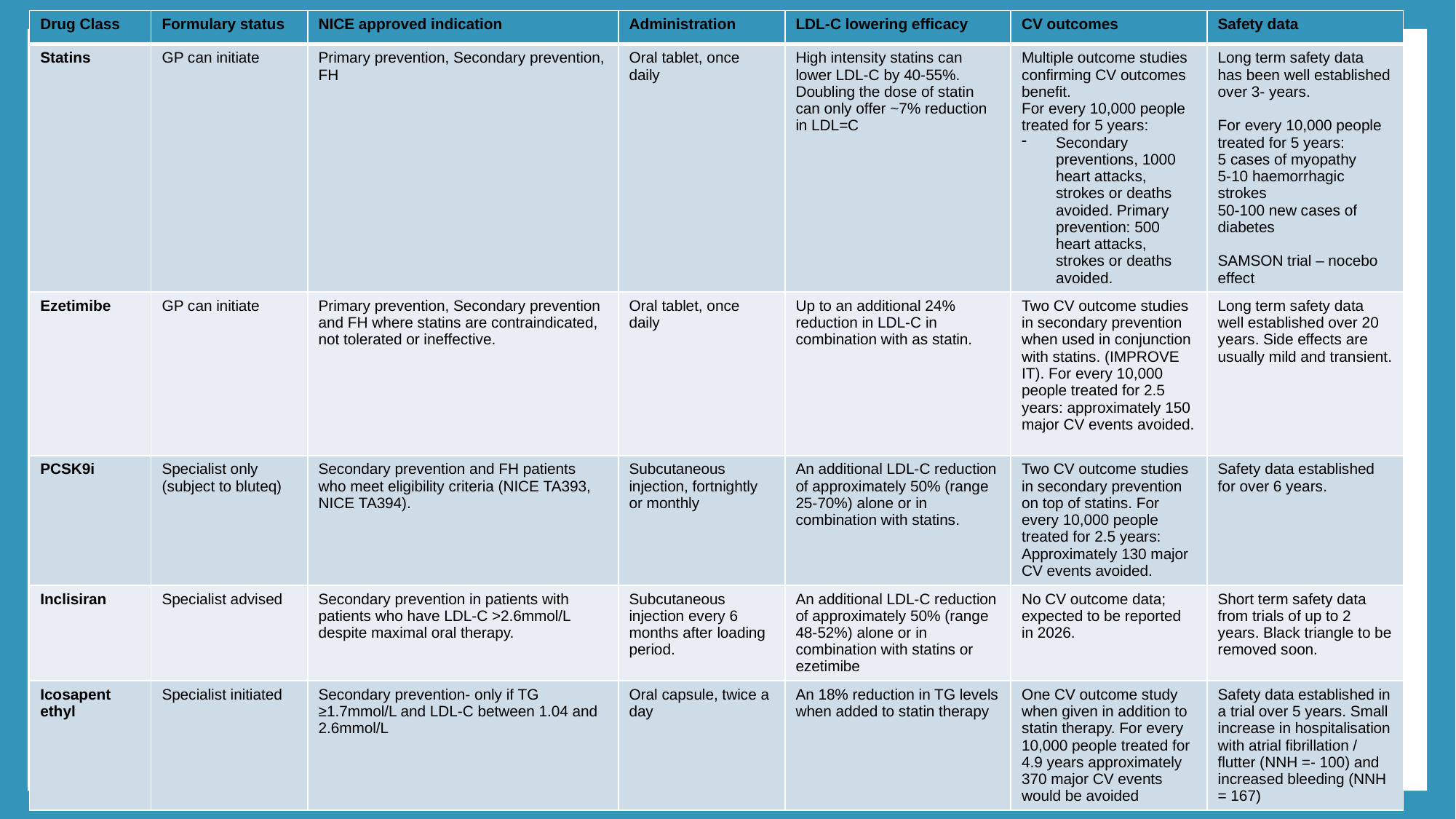

| Drug Class | Formulary status | NICE approved indication | Administration | LDL-C lowering efficacy | CV outcomes | Safety data |
| --- | --- | --- | --- | --- | --- | --- |
| Statins | GP can initiate | Primary prevention, Secondary prevention, FH | Oral tablet, once daily | High intensity statins can lower LDL-C by 40-55%. Doubling the dose of statin can only offer ~7% reduction in LDL=C | Multiple outcome studies confirming CV outcomes benefit. For every 10,000 people treated for 5 years: Secondary preventions, 1000 heart attacks, strokes or deaths avoided. Primary prevention: 500 heart attacks, strokes or deaths avoided. | Long term safety data has been well established over 3- years. For every 10,000 people treated for 5 years: 5 cases of myopathy 5-10 haemorrhagic strokes 50-100 new cases of diabetes SAMSON trial – nocebo effect |
| Ezetimibe | GP can initiate | Primary prevention, Secondary prevention and FH where statins are contraindicated, not tolerated or ineffective. | Oral tablet, once daily | Up to an additional 24% reduction in LDL-C in combination with as statin. | Two CV outcome studies in secondary prevention when used in conjunction with statins. (IMPROVE IT). For every 10,000 people treated for 2.5 years: approximately 150 major CV events avoided. | Long term safety data well established over 20 years. Side effects are usually mild and transient. |
| PCSK9i | Specialist only (subject to bluteq) | Secondary prevention and FH patients who meet eligibility criteria (NICE TA393, NICE TA394). | Subcutaneous injection, fortnightly or monthly | An additional LDL-C reduction of approximately 50% (range 25-70%) alone or in combination with statins. | Two CV outcome studies in secondary prevention on top of statins. For every 10,000 people treated for 2.5 years: Approximately 130 major CV events avoided. | Safety data established for over 6 years. |
| Inclisiran | Specialist advised | Secondary prevention in patients with patients who have LDL-C >2.6mmol/L despite maximal oral therapy. | Subcutaneous injection every 6 months after loading period. | An additional LDL-C reduction of approximately 50% (range 48-52%) alone or in combination with statins or ezetimibe | No CV outcome data; expected to be reported in 2026. | Short term safety data from trials of up to 2 years. Black triangle to be removed soon. |
| Icosapent ethyl | Specialist initiated | Secondary prevention- only if TG ≥1.7mmol/L and LDL-C between 1.04 and 2.6mmol/L | Oral capsule, twice a day | An 18% reduction in TG levels when added to statin therapy | One CV outcome study when given in addition to statin therapy. For every 10,000 people treated for 4.9 years approximately 370 major CV events would be avoided | Safety data established in a trial over 5 years. Small increase in hospitalisation with atrial fibrillation / flutter (NNH =- 100) and increased bleeding (NNH = 167) |